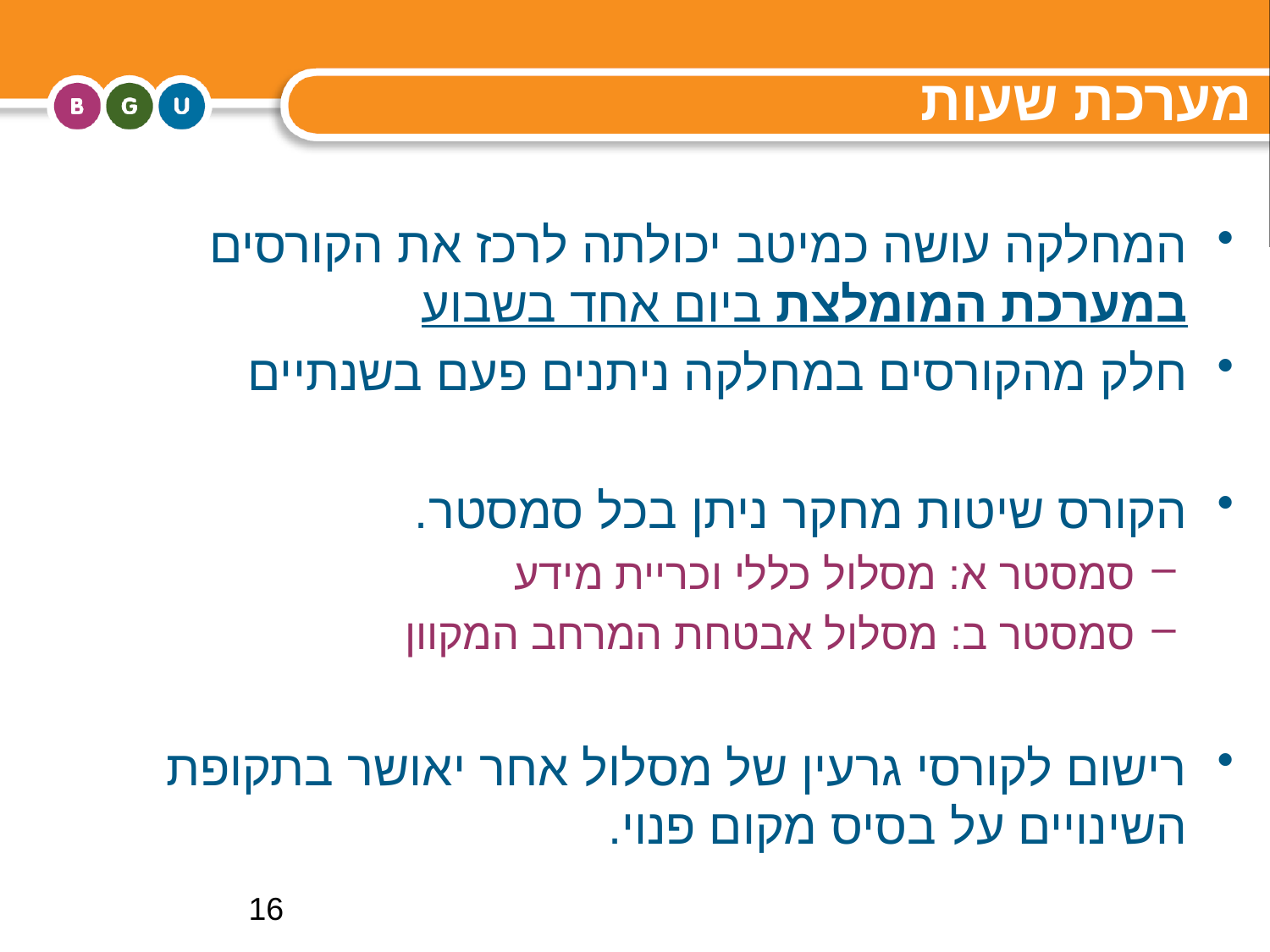

# מערכת שעות
המחלקה עושה כמיטב יכולתה לרכז את הקורסים במערכת המומלצת ביום אחד בשבוע
חלק מהקורסים במחלקה ניתנים פעם בשנתיים

הקורס שיטות מחקר ניתן בכל סמסטר.
סמסטר א: מסלול כללי וכריית מידע
סמסטר ב: מסלול אבטחת המרחב המקוון

רישום לקורסי גרעין של מסלול אחר יאושר בתקופת השינויים על בסיס מקום פנוי.

16